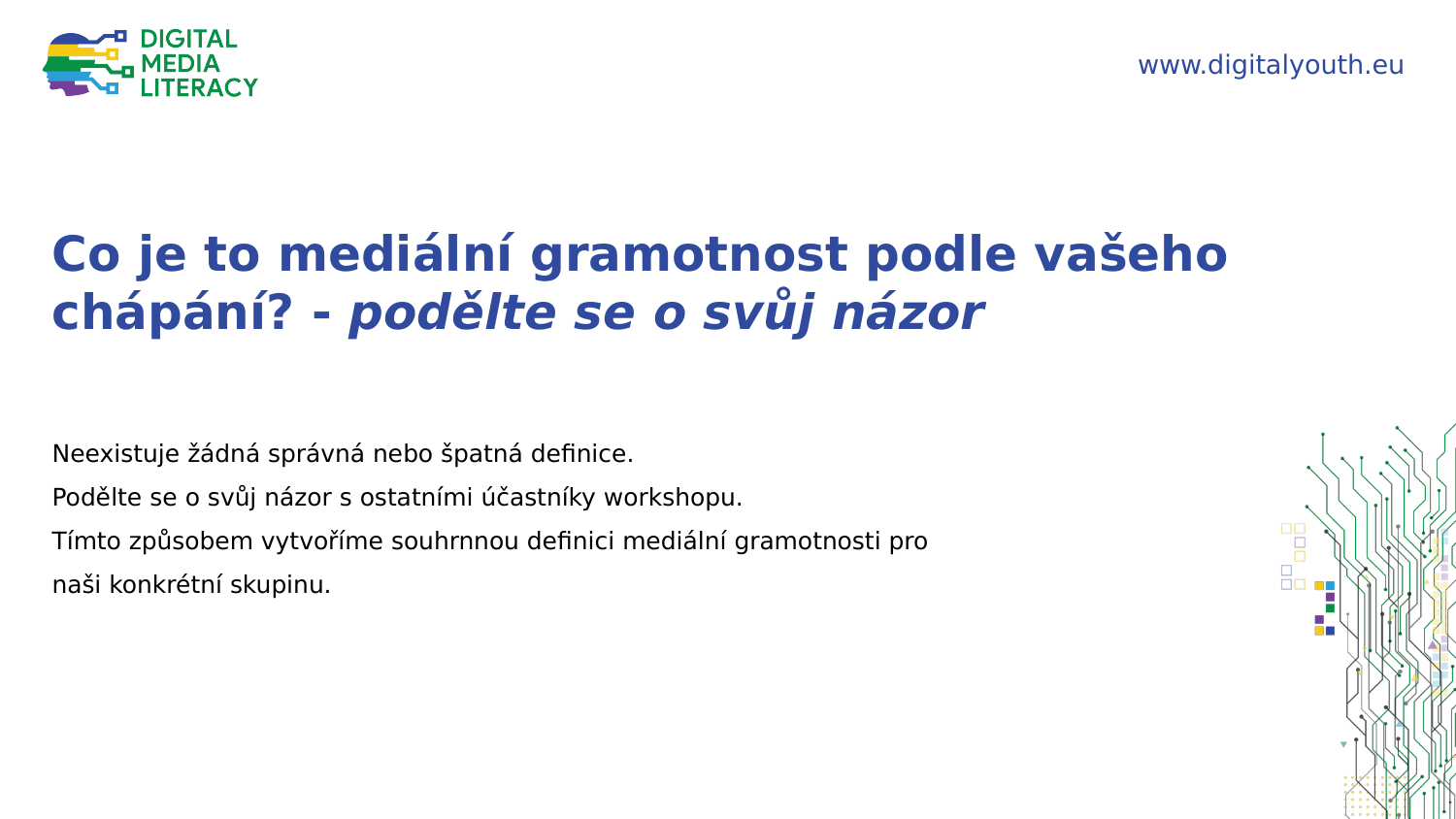

Co je to mediální gramotnost podle vašeho chápání? - podělte se o svůj názor
Neexistuje žádná správná nebo špatná definice.
Podělte se o svůj názor s ostatními účastníky workshopu.
Tímto způsobem vytvoříme souhrnnou definici mediální gramotnosti pro naši konkrétní skupinu.